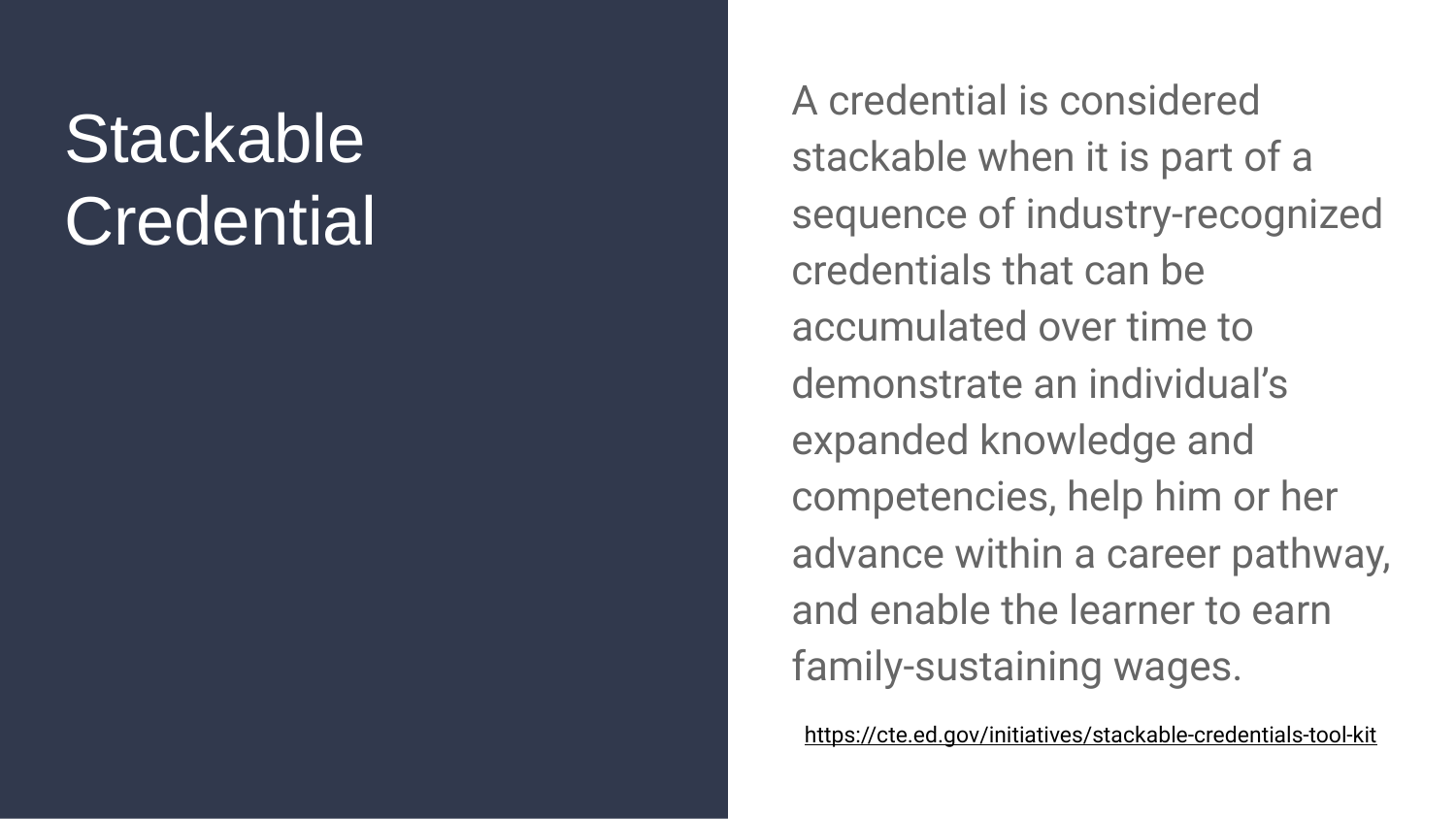

A credential is considered stackable when it is part of a sequence of industry-recognized credentials that can be accumulated over time to demonstrate an individual’s expanded knowledge and competencies, help him or her advance within a career pathway, and enable the learner to earn family-sustaining wages.
# Stackable Credential
https://cte.ed.gov/initiatives/stackable-credentials-tool-kit